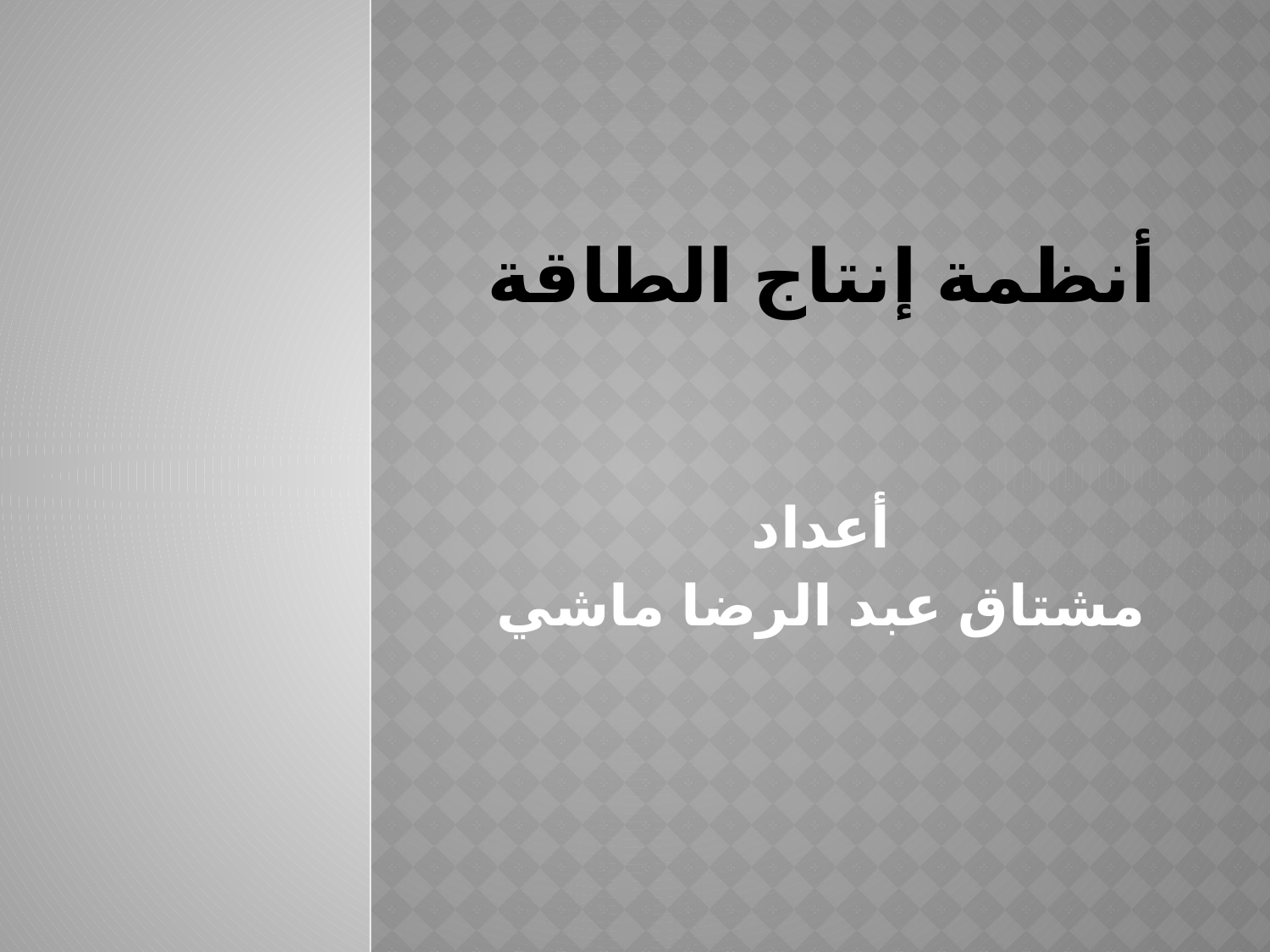

# أنظمة إنتاج الطاقة
أعداد
مشتاق عبد الرضا ماشي